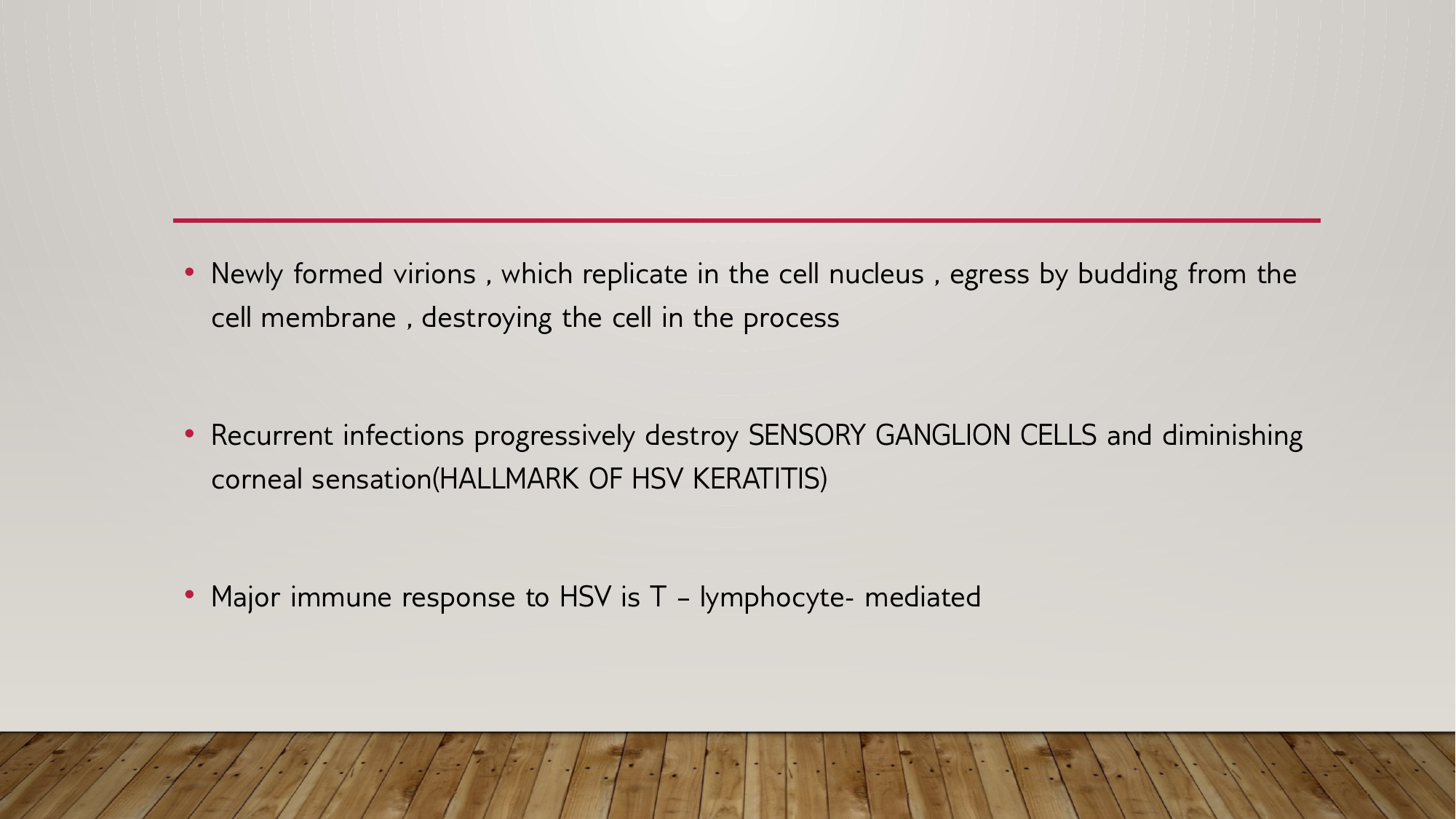

#
Newly formed virions , which replicate in the cell nucleus , egress by budding from the cell membrane , destroying the cell in the process

Recurrent infections progressively destroy SENSORY GANGLION CELLS and diminishing corneal sensation(HALLMARK OF HSV KERATITIS)

Major immune response to HSV is T – lymphocyte- mediated